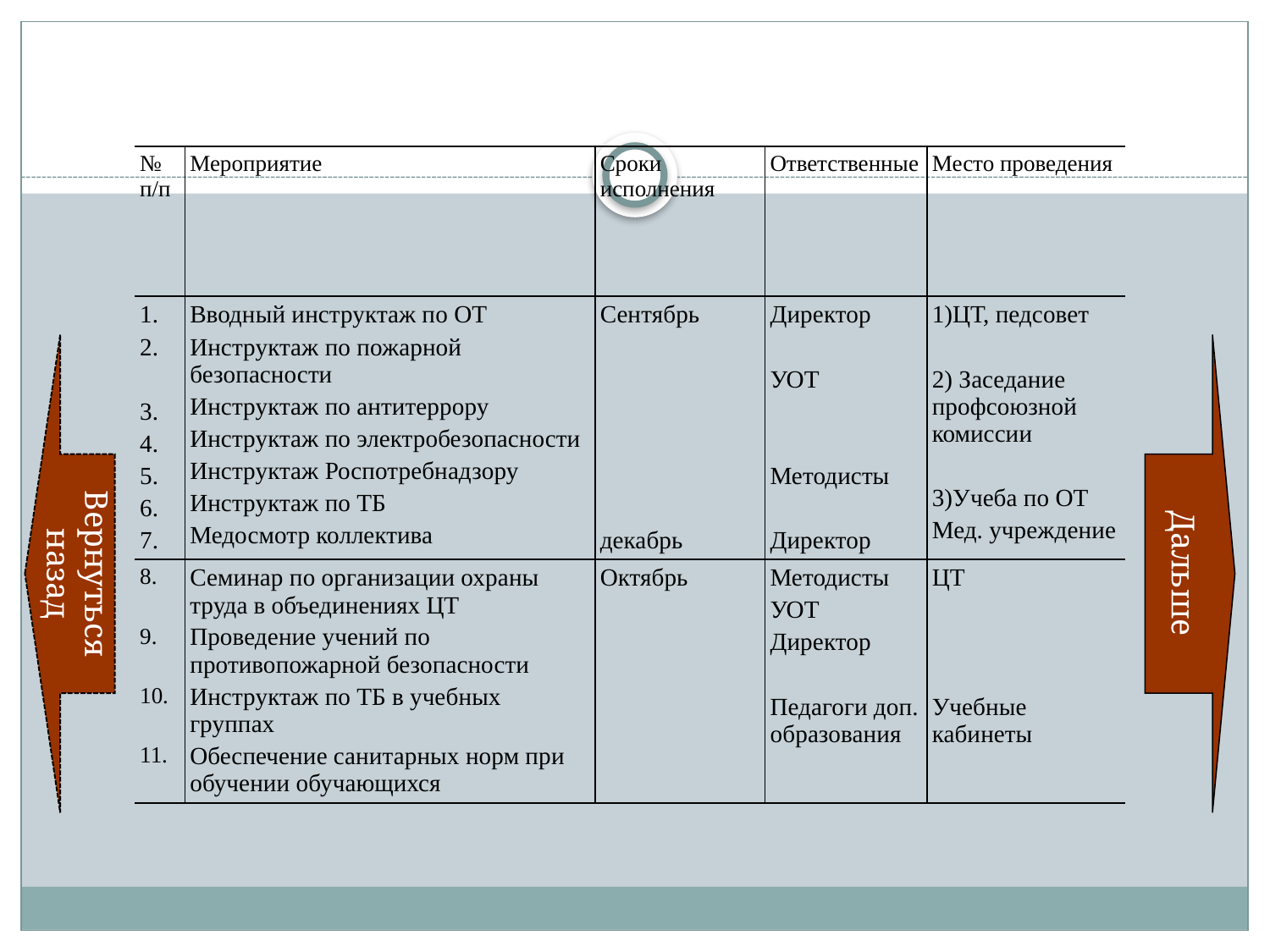

План работы на 2019-2022 год.
| № п/п | Мероприятие | Сроки исполнения | Ответственные | Место проведения |
| --- | --- | --- | --- | --- |
| 1. 2. 3. 4. 5. 6. 7. | Вводный инструктаж по ОТ Инструктаж по пожарной безопасности Инструктаж по антитеррору Инструктаж по электробезопасности Инструктаж Роспотребнадзору Инструктаж по ТБ Медосмотр коллектива | Сентябрь декабрь | Директор УОТ Методисты Директор | 1)ЦТ, педсовет 2) Заседание профсоюзной комиссии 3)Учеба по ОТ Мед. учреждение |
| 8. 9. 10. 11. | Семинар по организации охраны труда в объединениях ЦТ Проведение учений по противопожарной безопасности Инструктаж по ТБ в учебных группах Обеспечение санитарных норм при обучении обучающихся | Октябрь | Методисты УОТ Директор Педагоги доп. образования | ЦТ Учебные кабинеты |
Вернуться назад
Дальше